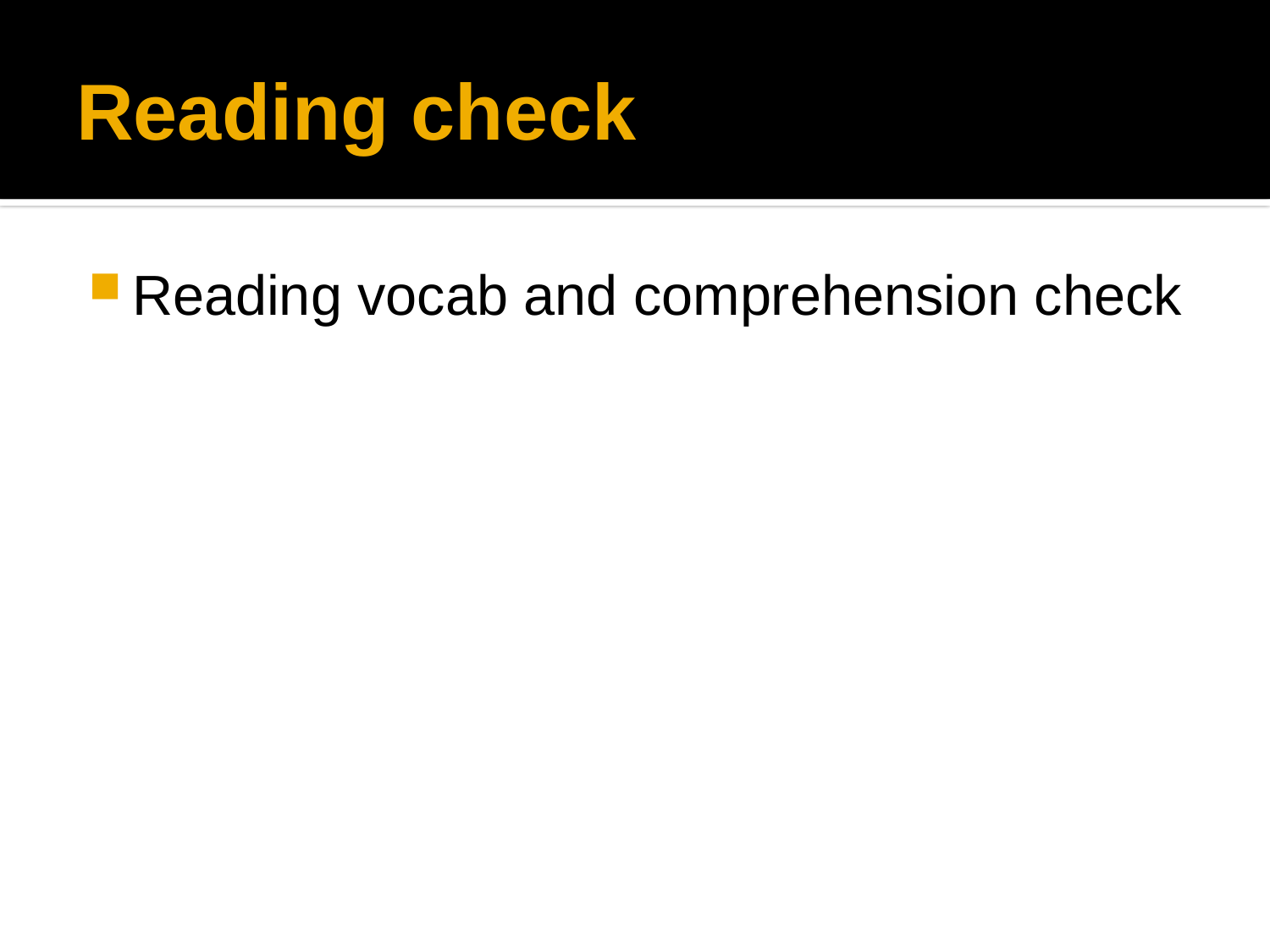

# Reading check
Reading vocab and comprehension check